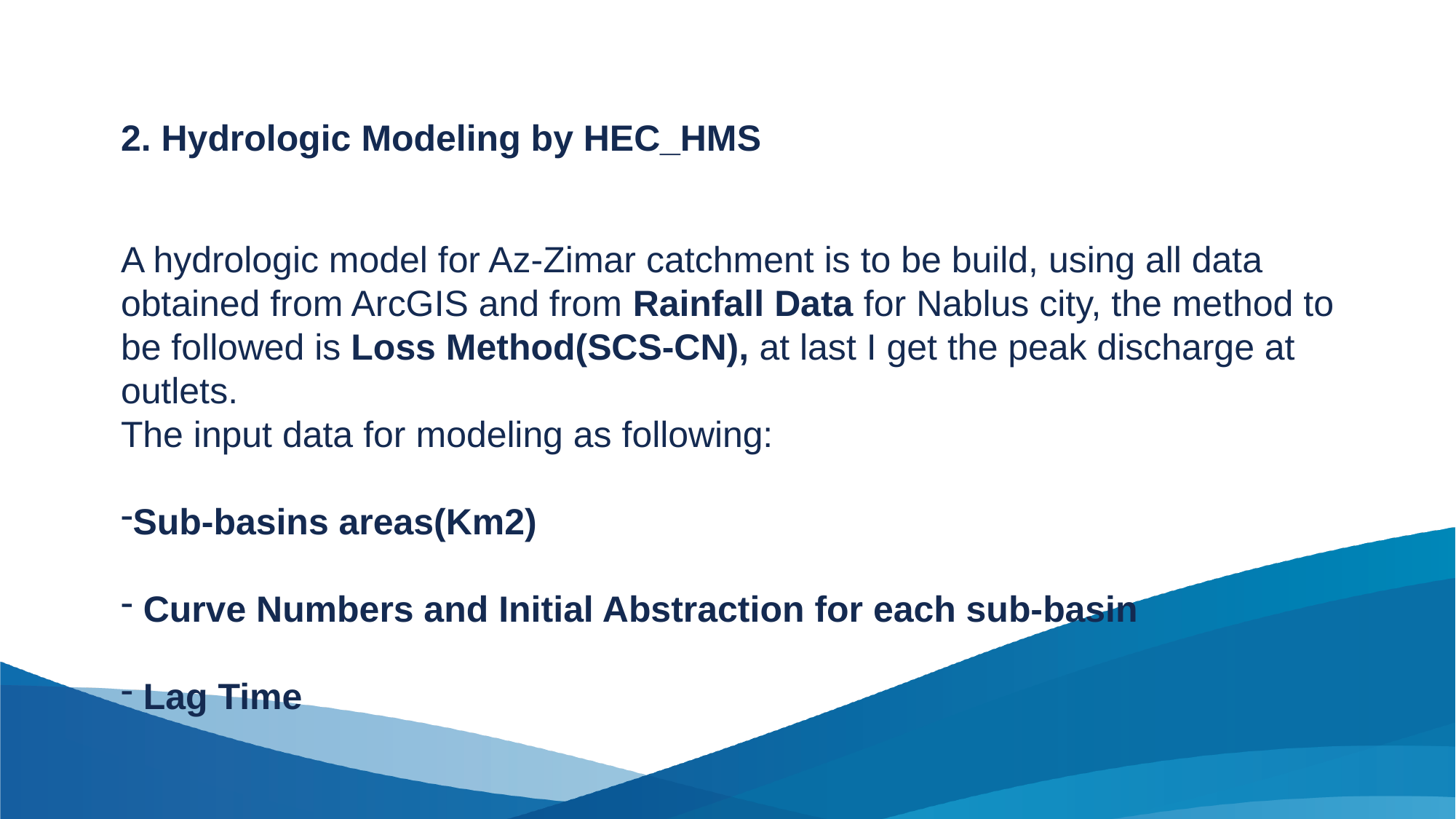

2. Hydrologic Modeling by HEC_HMS
A hydrologic model for Az-Zimar catchment is to be build, using all data obtained from ArcGIS and from Rainfall Data for Nablus city, the method to be followed is Loss Method(SCS-CN), at last I get the peak discharge at outlets.
The input data for modeling as following:

Sub-basins areas(Km2)

 Curve Numbers and Initial Abstraction for each sub-basin

 Lag Time